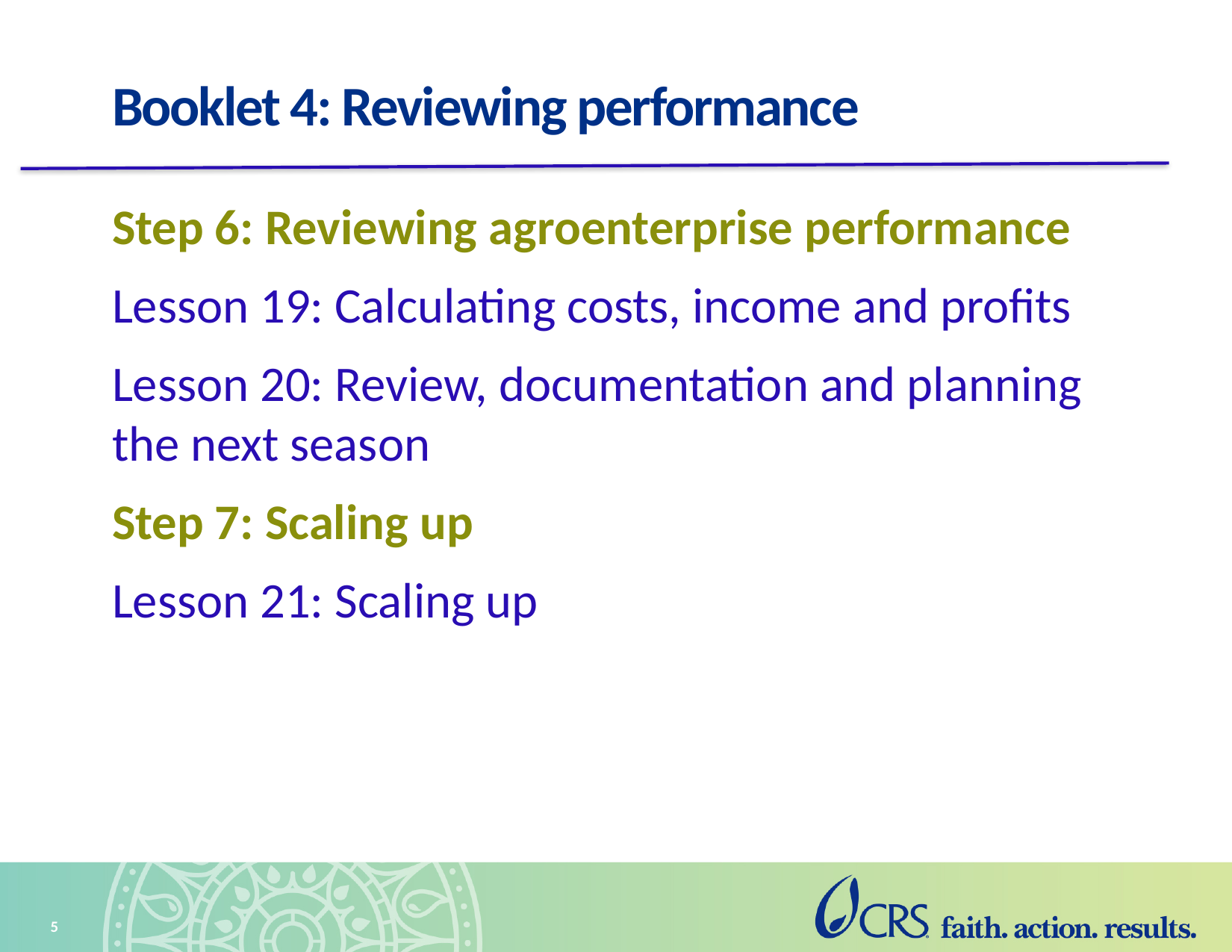

# Booklet 4: Reviewing performance
Step 6: Reviewing agroenterprise performance
Lesson 19: Calculating costs, income and profits
Lesson 20: Review, documentation and planning the next season
Step 7: Scaling up
Lesson 21: Scaling up
5